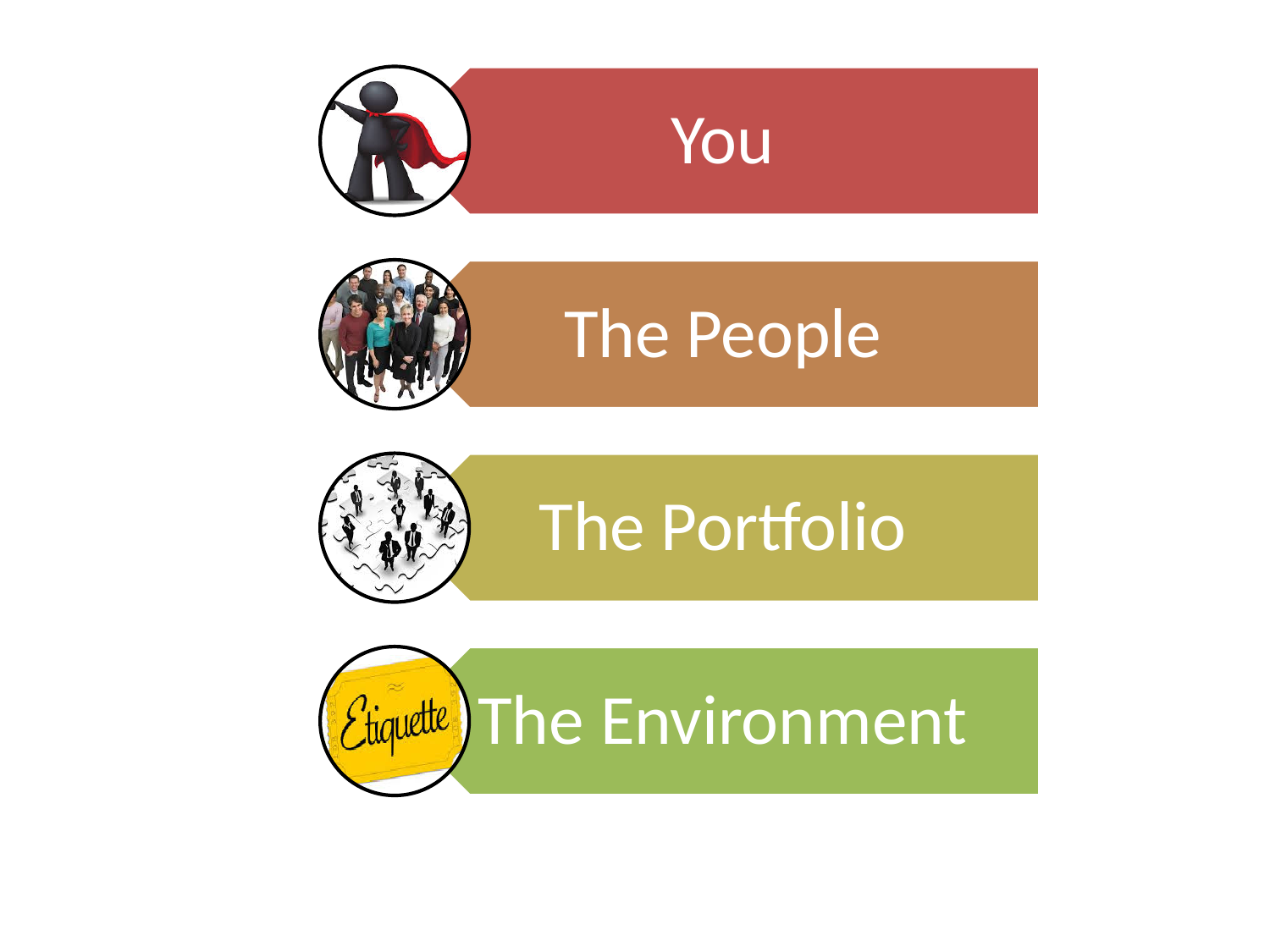

You
The People
The Portfolio
The Environment